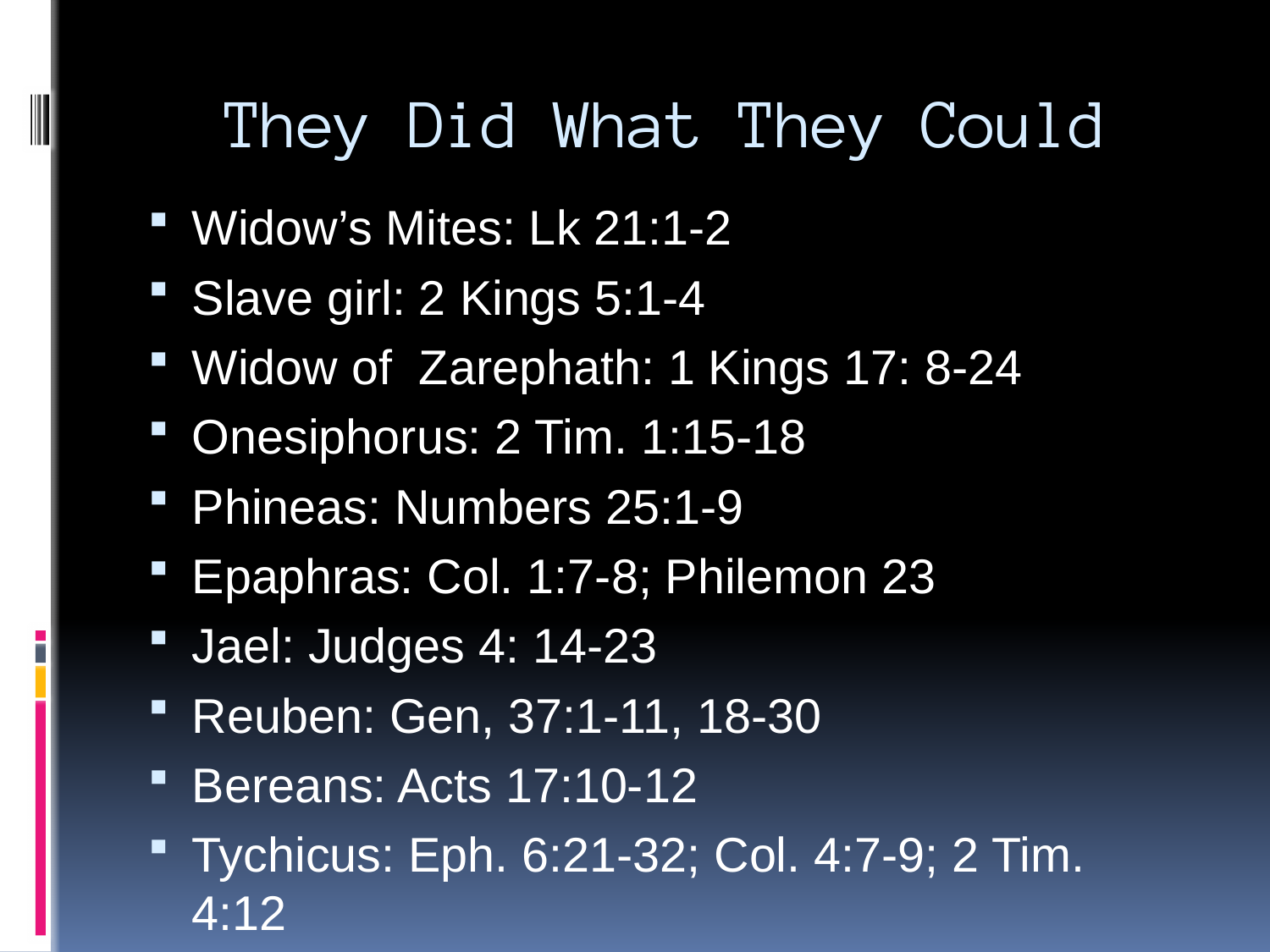

# They Did What They Could
Widow’s Mites: Lk 21:1-2
Slave girl: 2 Kings 5:1-4
Widow of  Zarephath: 1 Kings 17: 8-24
Onesiphorus: 2 Tim. 1:15-18
Phineas: Numbers 25:1-9
Epaphras: Col. 1:7-8; Philemon 23
Jael: Judges 4: 14-23
Reuben: Gen, 37:1-11, 18-30
Bereans: Acts 17:10-12
Tychicus: Eph. 6:21-32; Col. 4:7-9; 2 Tim. 4:12